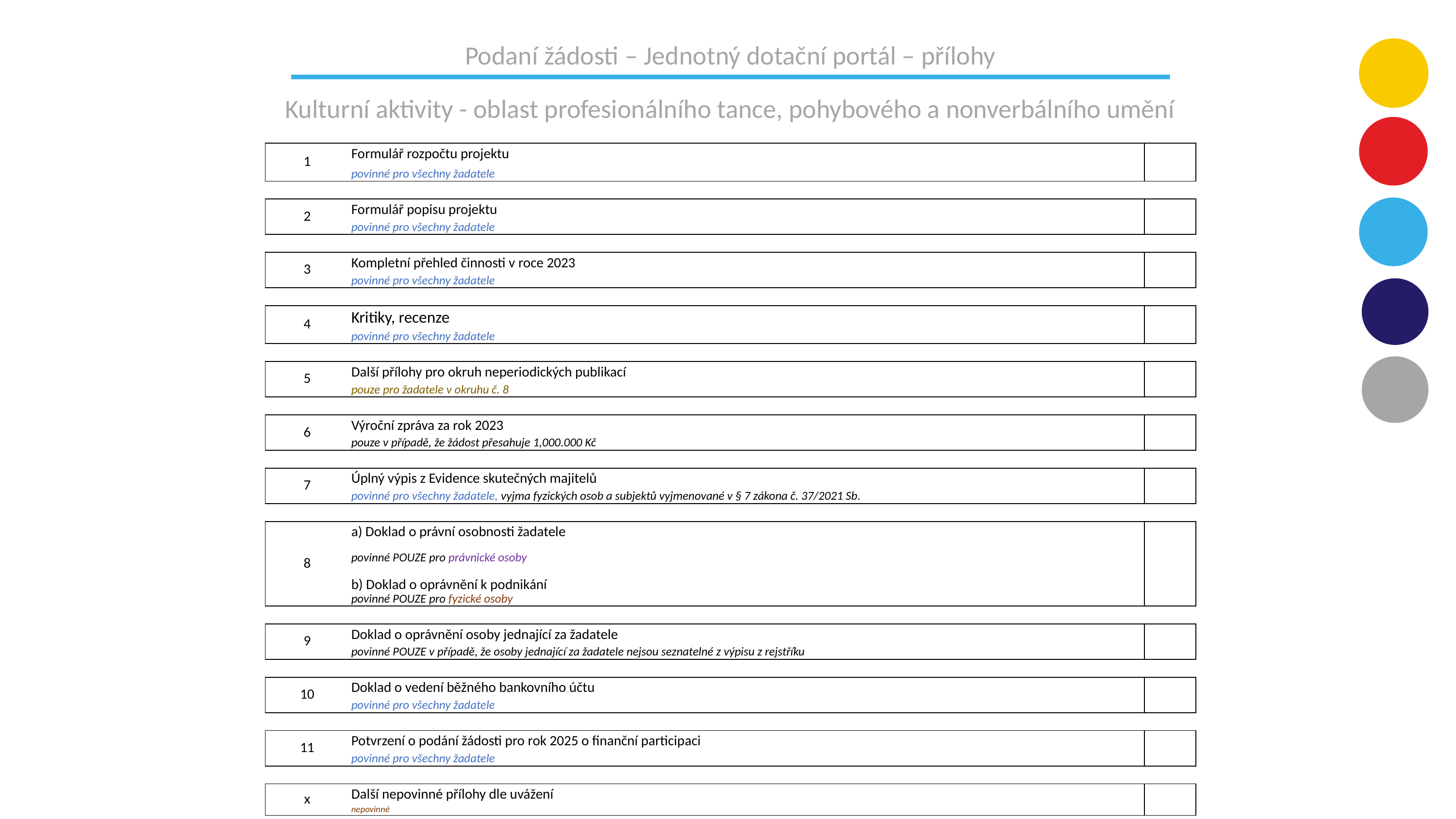

Podaní žádosti – Jednotný dotační portál – přílohy

Kulturní aktivity - oblast profesionálního tance, pohybového a nonverbálního umění

| 1 | Formulář rozpočtu projektu |  |
| --- | --- | --- |
|  | povinné pro všechny žadatele |  |
|  |  |  |
| 2 | Formulář popisu projektu |  |
|  | povinné pro všechny žadatele |  |
|  |  |  |
| 3 | Kompletní přehled činnosti v roce 2023 |  |
|  | povinné pro všechny žadatele |  |
|  |  |  |
| 4 | Kritiky, recenze |  |
|  | povinné pro všechny žadatele |  |
|  |  |  |
| 5 | Další přílohy pro okruh neperiodických publikací |  |
|  | pouze pro žadatele v okruhu č. 8 |  |
|  |  |  |
| 6 | Výroční zpráva za rok 2023 |  |
|  | pouze v případě, že žádost přesahuje 1,000.000 Kč |  |
|  |  |  |
| 7 | Úplný výpis z Evidence skutečných majitelů |  |
|  | povinné pro všechny žadatele, vyjma fyzických osob a subjektů vyjmenované v § 7 zákona č. 37/2021 Sb. |  |
|  |  |  |
| 8 | a) Doklad o právní osobnosti žadatele |  |
|  | povinné POUZE pro právnické osoby   b) Doklad o oprávnění k podnikání povinné POUZE pro fyzické osoby |  |
|  |  |  |
| 9 | Doklad o oprávnění osoby jednající za žadatele |  |
|  | povinné POUZE v případě, že osoby jednající za žadatele nejsou seznatelné z výpisu z rejstříku |  |
|  |  |  |
| 10 | Doklad o vedení běžného bankovního účtu |  |
|  | povinné pro všechny žadatele |  |
|  |  |  |
| 11 | Potvrzení o podání žádosti pro rok 2025 o finanční participaci |  |
|  | povinné pro všechny žadatele |  |
|  |  |  |
| x | Další nepovinné přílohy dle uvážení |  |
|  | nepovinné |  |